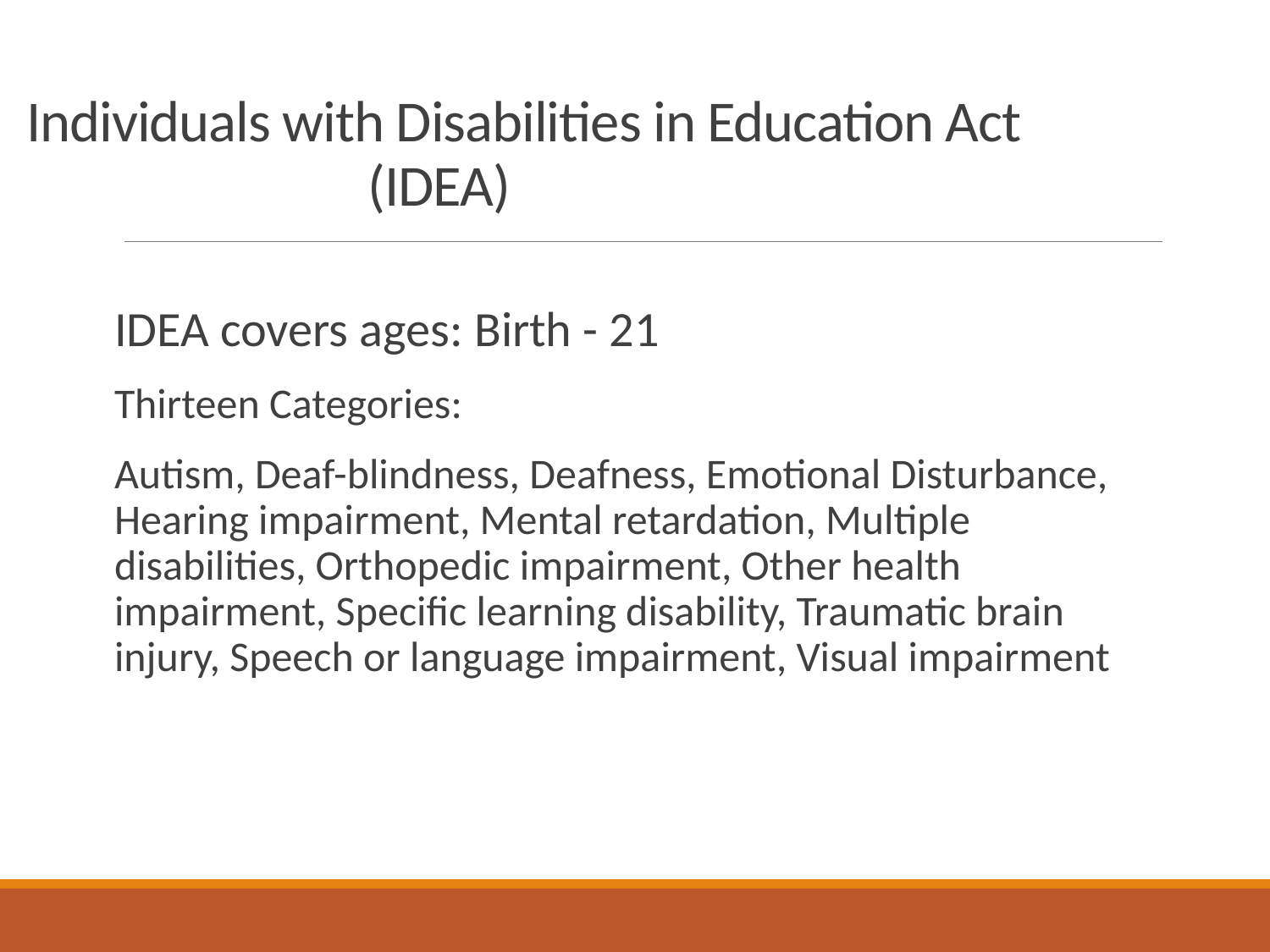

Unit 4
# Individuals with Disabilities in Education Act (IDEA)(IDEA)

IDEA covers ages: Birth - 21
Thirteen Categories:
Autism, Deaf-blindness, Deafness, Emotional Disturbance, Hearing impairment, Mental retardation, Multiple disabilities, Orthopedic impairment, Other health impairment, Specific learning disability, Traumatic brain injury, Speech or language impairment, Visual impairment